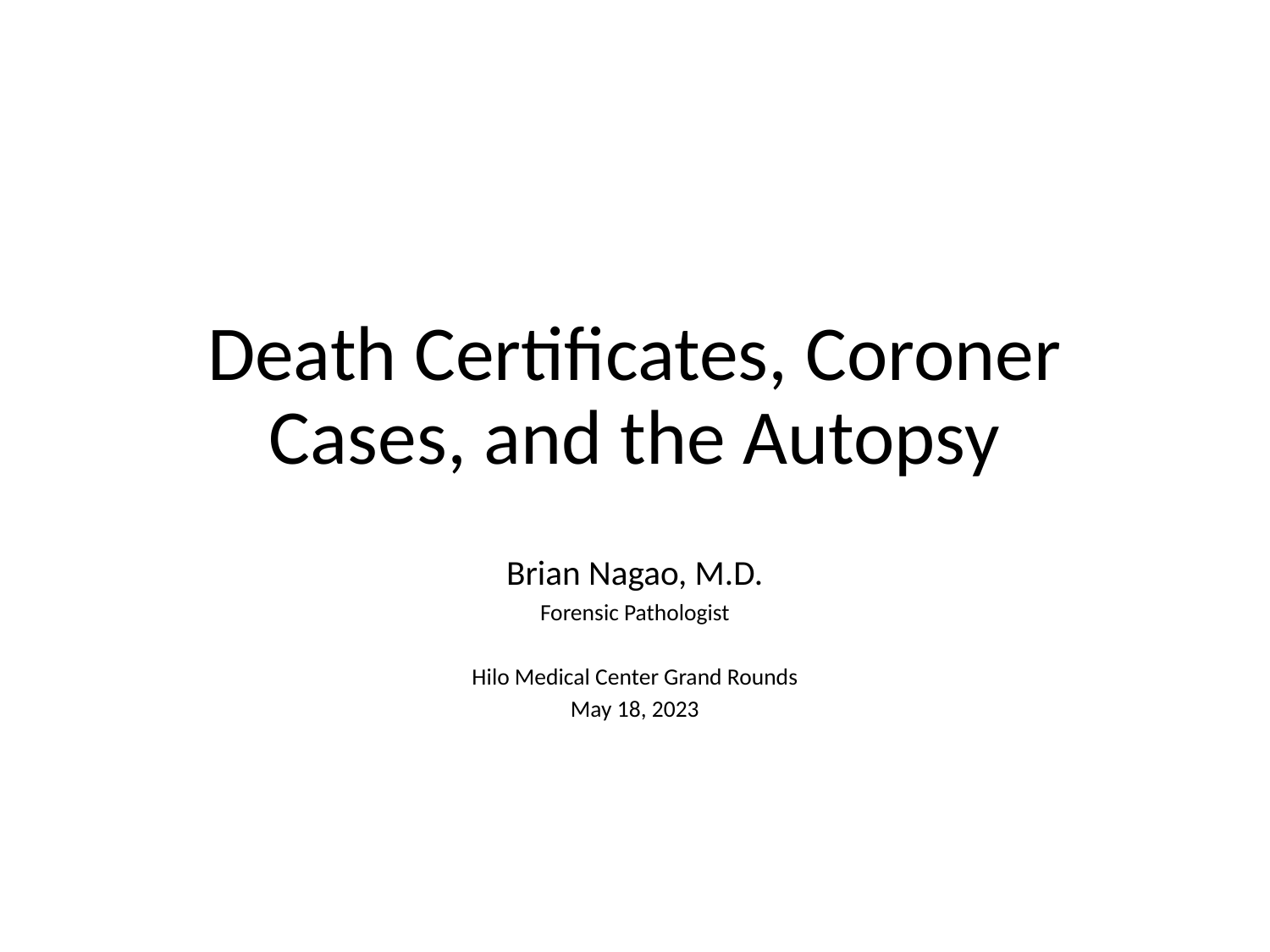

# Death Certificates, Coroner Cases, and the Autopsy

Brian Nagao, M.D.
Forensic Pathologist

Hilo Medical Center Grand Rounds
May 18, 2023